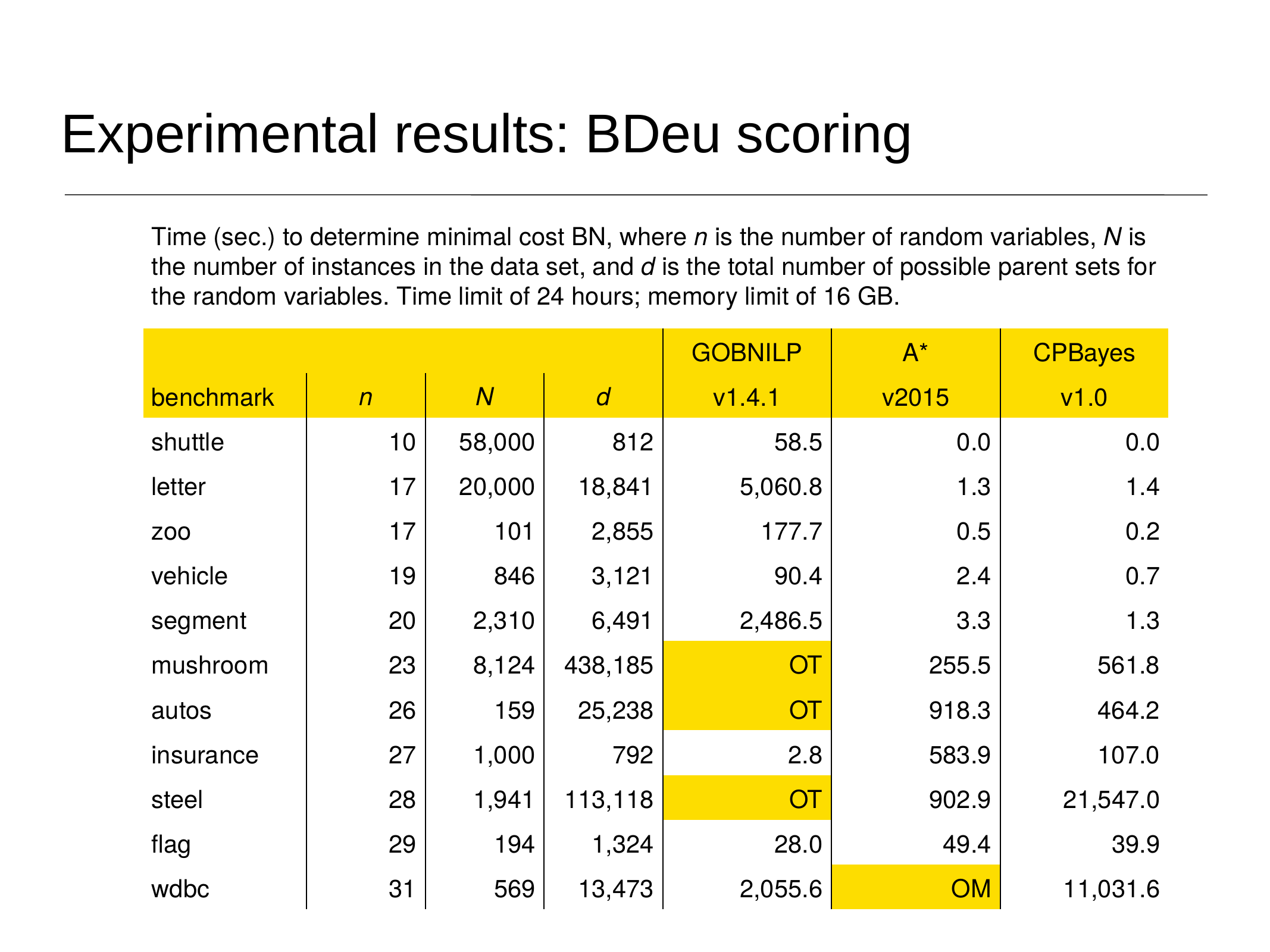

# Experimental results: BDeu scoring
Time (sec.) to determine minimal cost BN, where n is the number of random variables, N is the number of instances in the data set, and d is the total number of possible parent sets for the random variables. Time limit of 24 hours; memory limit of 16 GB.
|  |  |  |  | GOBNILP | A\* | CPBayes |
| --- | --- | --- | --- | --- | --- | --- |
| benchmark | n | N | d | v1.4.1 | v2015 | v1.0 |
| shuttle | 10 | 58,000 | 812 | 58.5 | 0.0 | 0.0 |
| letter | 17 | 20,000 | 18,841 | 5,060.8 | 1.3 | 1.4 |
| zoo | 17 | 101 | 2,855 | 177.7 | 0.5 | 0.2 |
| vehicle | 19 | 846 | 3,121 | 90.4 | 2.4 | 0.7 |
| segment | 20 | 2,310 | 6,491 | 2,486.5 | 3.3 | 1.3 |
| mushroom | 23 | 8,124 | 438,185 | OT | 255.5 | 561.8 |
| autos | 26 | 159 | 25,238 | OT | 918.3 | 464.2 |
| insurance | 27 | 1,000 | 792 | 2.8 | 583.9 | 107.0 |
| steel | 28 | 1,941 | 113,118 | OT | 902.9 | 21,547.0 |
| flag | 29 | 194 | 1,324 | 28.0 | 49.4 | 39.9 |
| wdbc | 31 | 569 | 13,473 | 2,055.6 | OM | 11,031.6 |